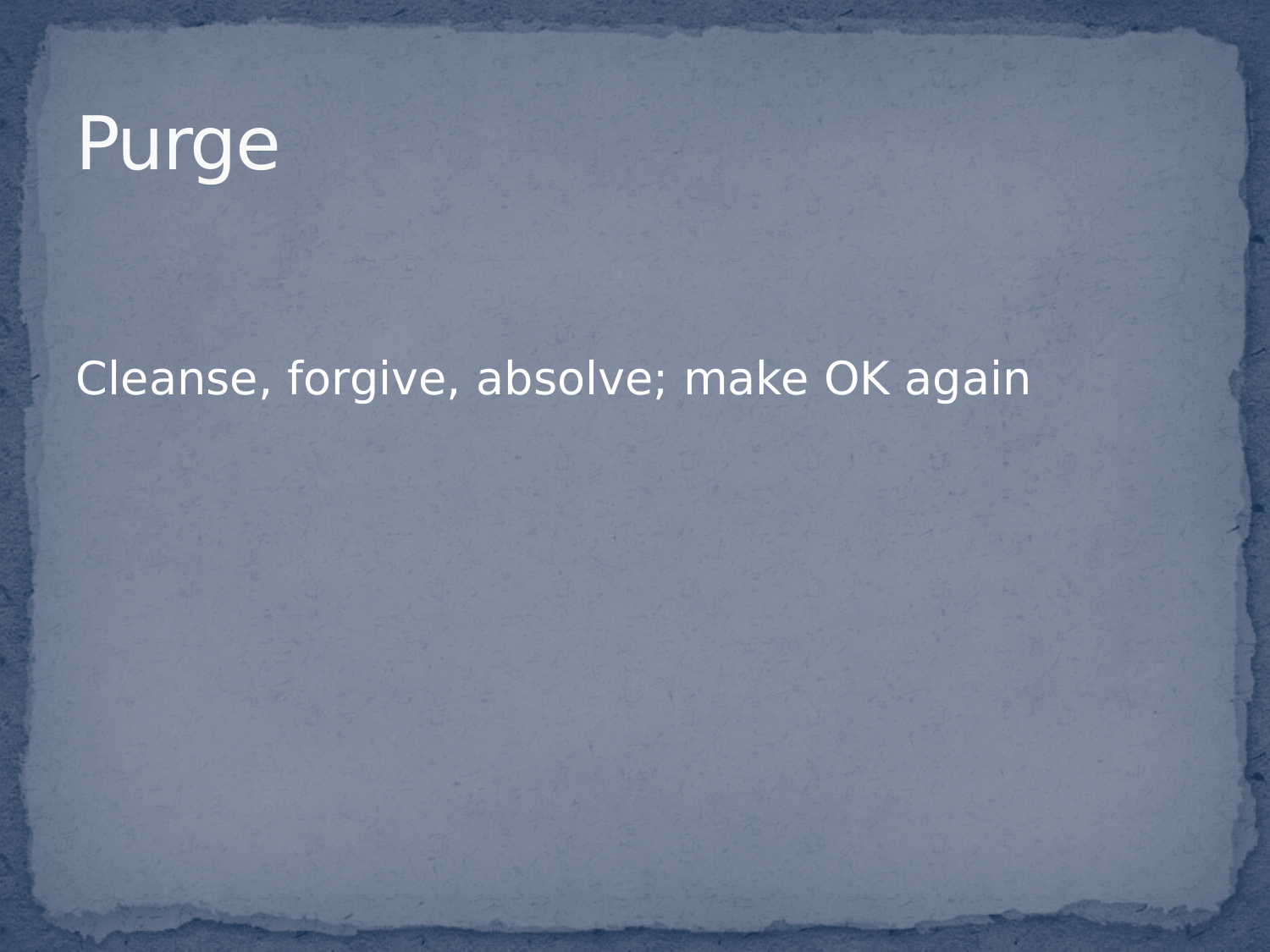

# Purge

Cleanse, forgive, absolve; make OK again